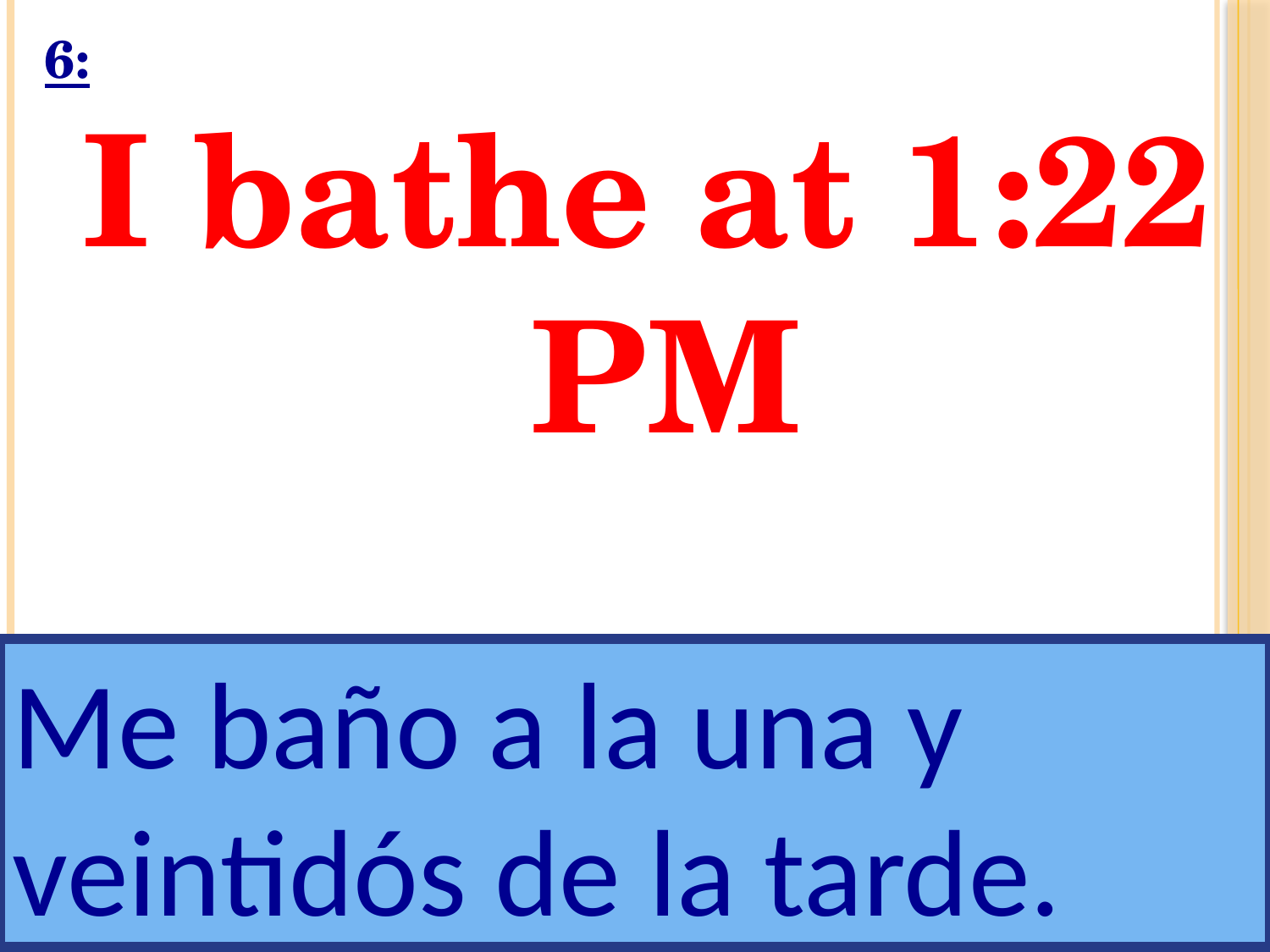

# 6:
I bathe at 1:22 PM
Me baño a la una y veintidós de la tarde.